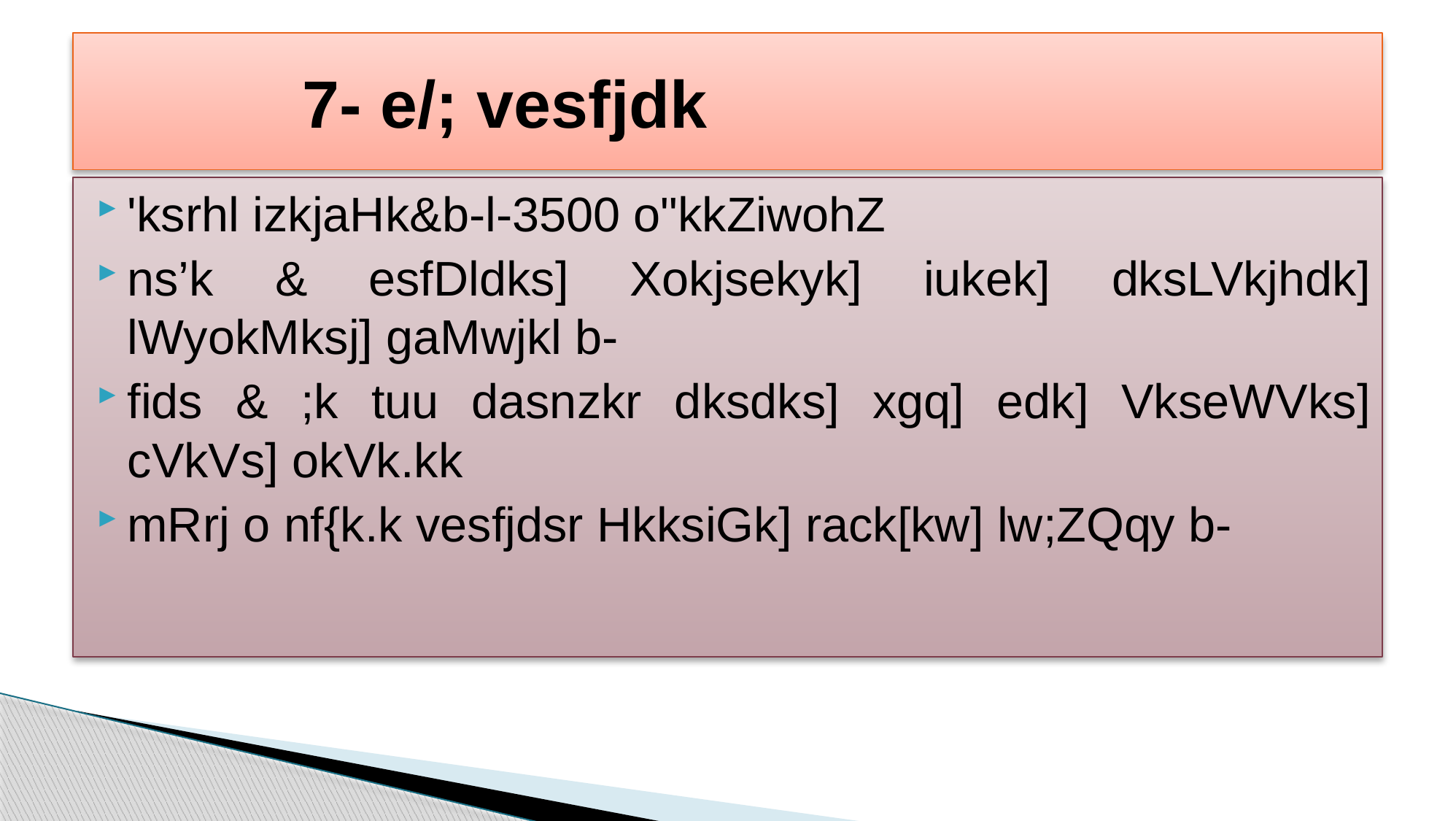

# 7- e/; vesfjdk
'ksrhl izkjaHk&b-l-3500 o"kkZiwohZ
ns’k & esfDldks] Xokjsekyk] iukek] dksLVkjhdk] lWyokMksj] gaMwjkl b-
fids & ;k tuu dasnzkr dksdks] xgq] edk] VkseWVks] cVkVs] okVk.kk
mRrj o nf{k.k vesfjdsr HkksiGk] rack[kw] lw;ZQqy b-